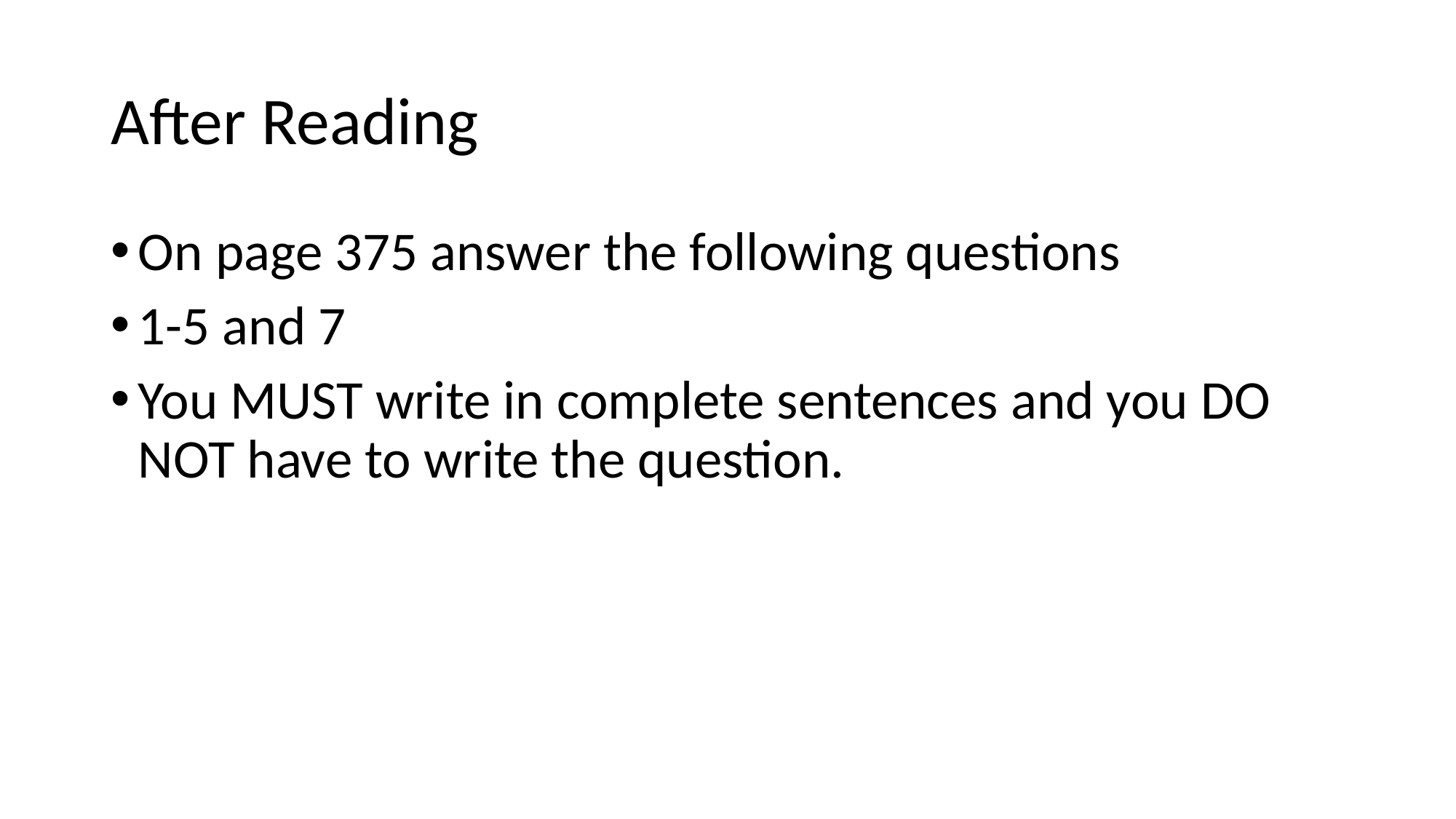

# After Reading
On page 375 answer the following questions
1-5 and 7
You MUST write in complete sentences and you DO NOT have to write the question.